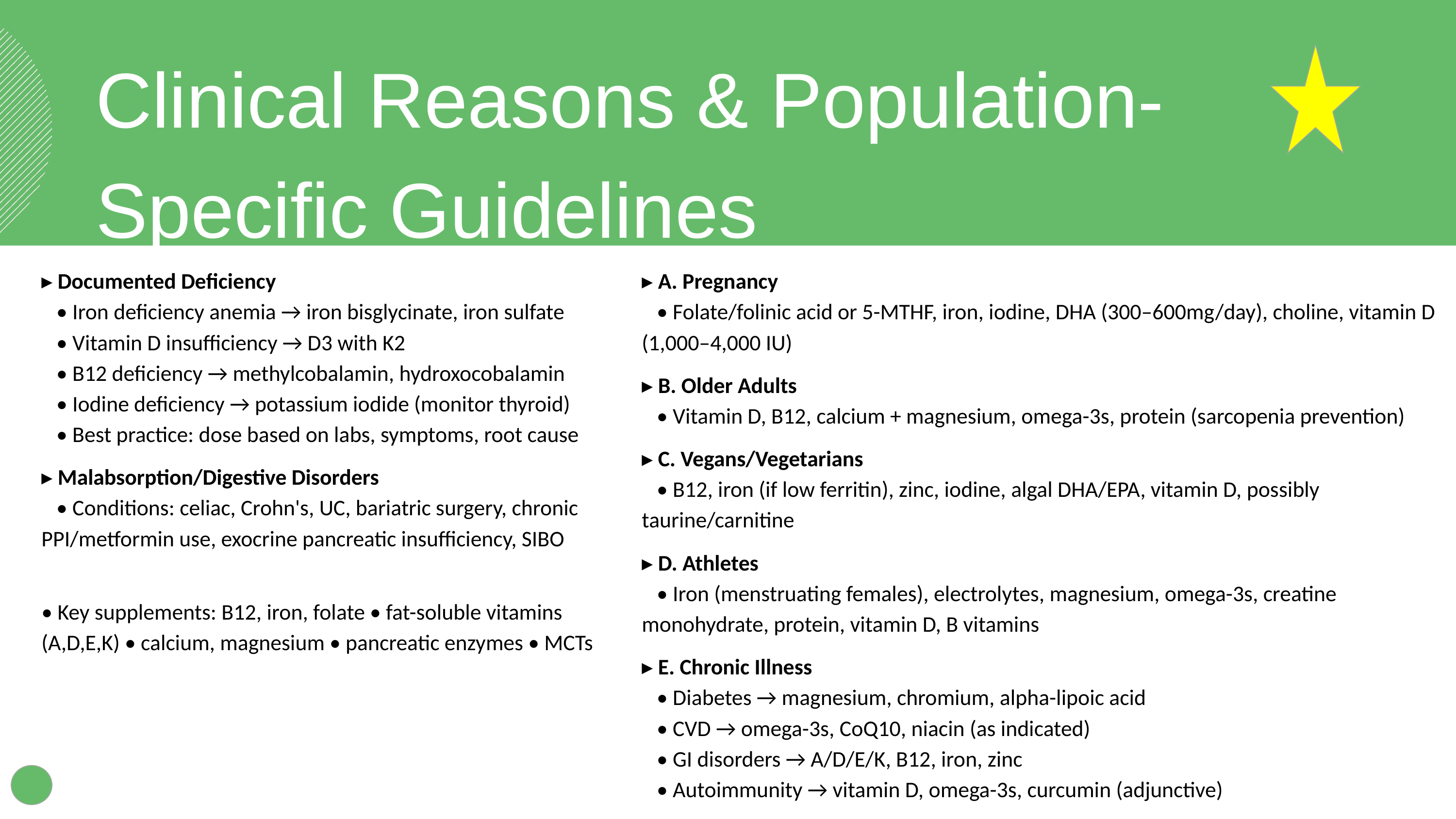

Clinical Reasons & Population-Specific Guidelines

▸ Documented Deficiency
   • Iron deficiency anemia → iron bisglycinate, iron sulfate
   • Vitamin D insufficiency → D3 with K2
   • B12 deficiency → methylcobalamin, hydroxocobalamin
   • Iodine deficiency → potassium iodide (monitor thyroid)
   • Best practice: dose based on labs, symptoms, root cause
▸ Malabsorption/Digestive Disorders
   • Conditions: celiac, Crohn's, UC, bariatric surgery, chronic PPI/metformin use, exocrine pancreatic insufficiency, SIBO
• Key supplements: B12, iron, folate • fat-soluble vitamins (A,D,E,K) • calcium, magnesium • pancreatic enzymes • MCTs
▸ A. Pregnancy
   • Folate/folinic acid or 5-MTHF, iron, iodine, DHA (300–600mg/day), choline, vitamin D (1,000–4,000 IU)
▸ B. Older Adults
   • Vitamin D, B12, calcium + magnesium, omega-3s, protein (sarcopenia prevention)
▸ C. Vegans/Vegetarians
   • B12, iron (if low ferritin), zinc, iodine, algal DHA/EPA, vitamin D, possibly taurine/carnitine
▸ D. Athletes
   • Iron (menstruating females), electrolytes, magnesium, omega-3s, creatine monohydrate, protein, vitamin D, B vitamins
▸ E. Chronic Illness
   • Diabetes → magnesium, chromium, alpha-lipoic acid
   • CVD → omega-3s, CoQ10, niacin (as indicated)
   • GI disorders → A/D/E/K, B12, iron, zinc
   • Autoimmunity → vitamin D, omega-3s, curcumin (adjunctive)